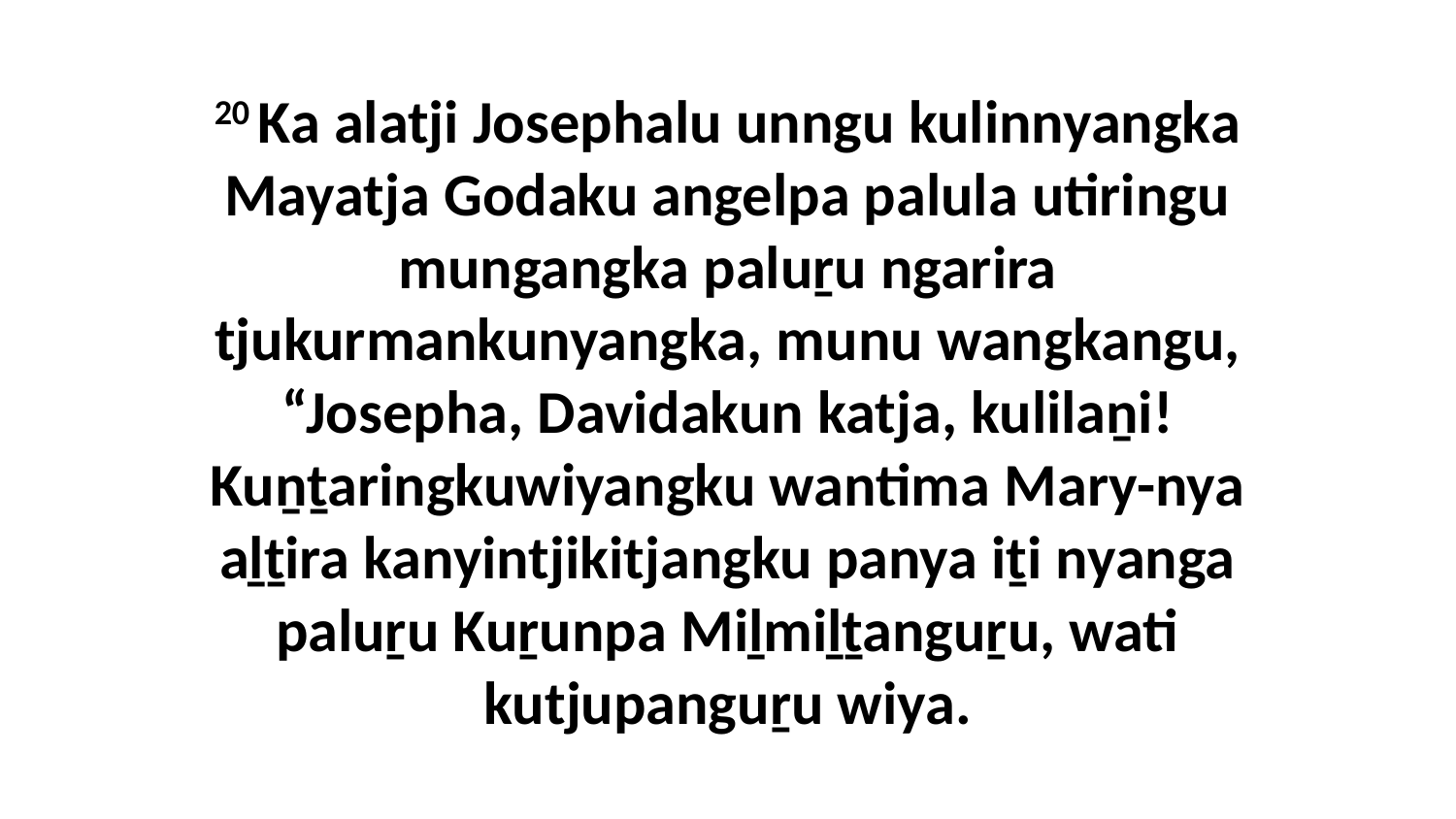

20 Ka alatji Josephalu unngu kulinnyangka Mayatja Godaku angelpa palula utiringu mungangka paluṟu ngarira tjukurmankunyangka, munu wangkangu, “Josepha, Davidakun katja, kulilaṉi! Kuṉṯaringkuwiyangku wantima Mary-nya aḻṯira kanyintjikitjangku panya iṯi nyanga paluṟu Kuṟunpa Miḻmiḻṯanguṟu, wati kutjupanguṟu wiya.